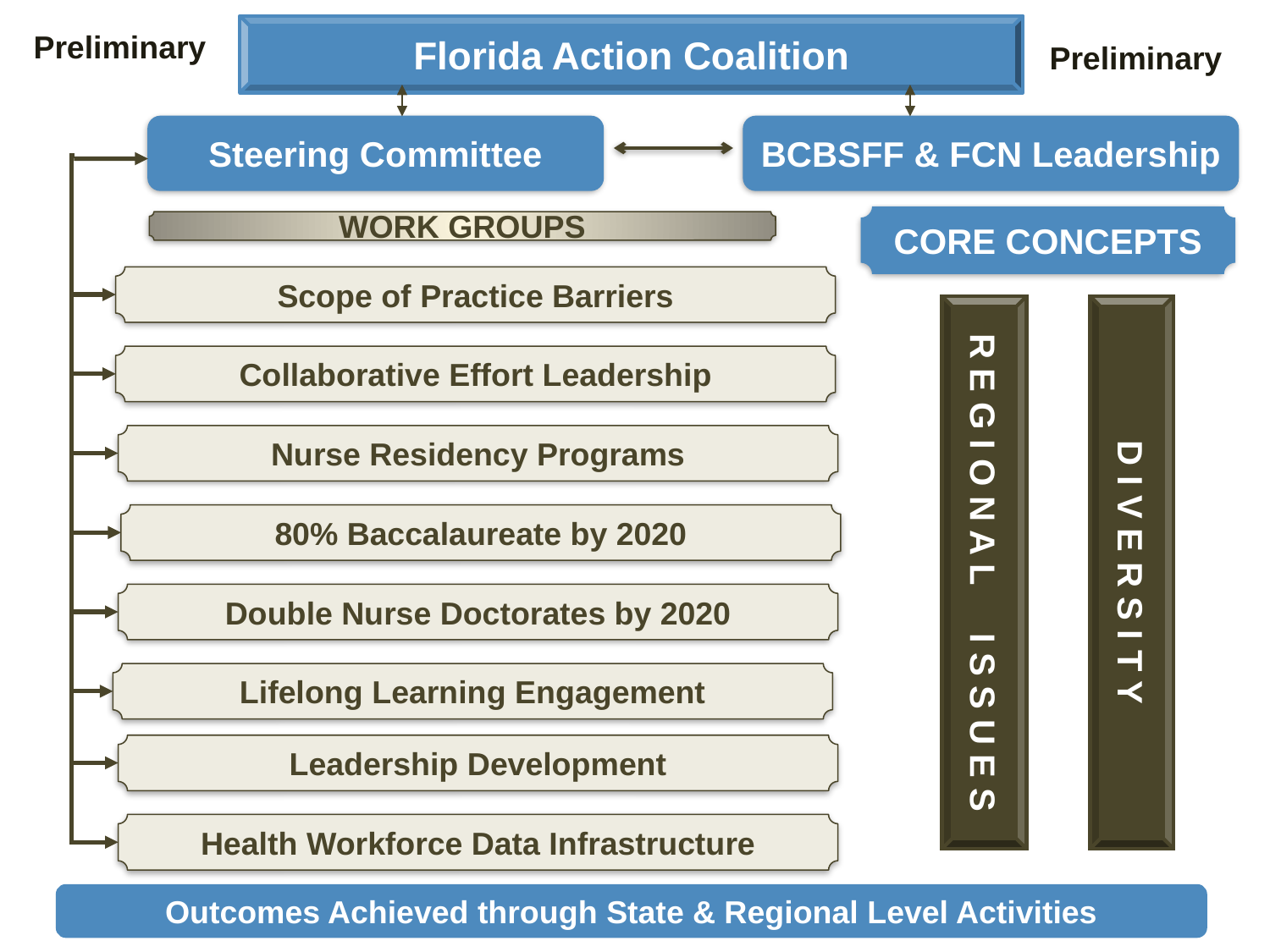

Florida Action Coalition
Preliminary
Preliminary
Steering Committee
BCBSFF & FCN Leadership

CORE CONCEPTS
WORK GROUPS
Scope of Practice Barriers
Collaborative Effort Leadership
Nurse Residency Programs
80% Baccalaureate by 2020
R E G I O N A L     I S S U E S
D I V E R S I T Y
Double Nurse Doctorates by 2020
Lifelong Learning Engagement
Leadership Development
Health Workforce Data Infrastructure
2
Outcomes Achieved through State & Regional Level Activities